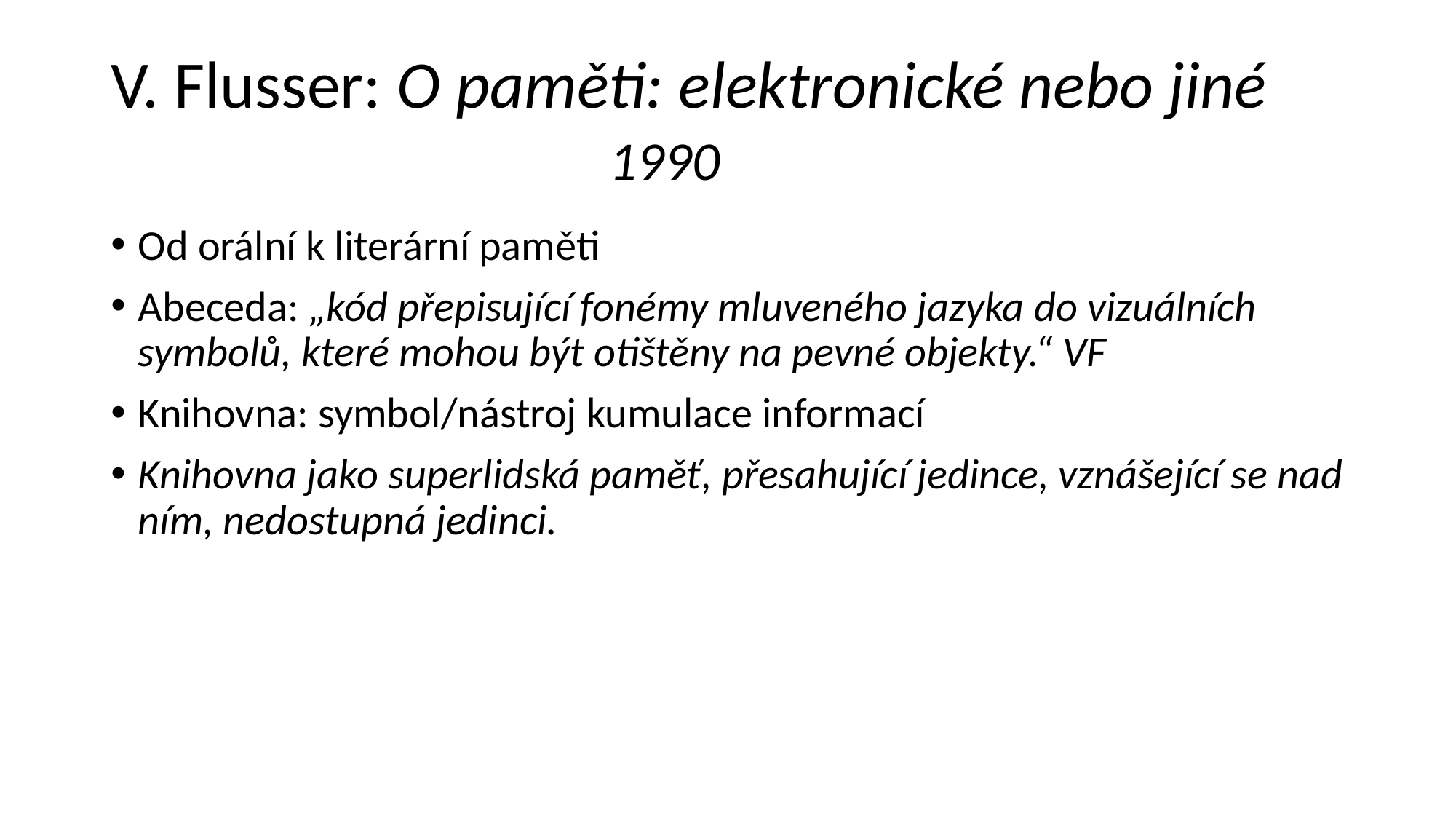

# V. Flusser: O paměti: elektronické nebo jiné                                       1990
Od orální k literární paměti
Abeceda: „kód přepisující fonémy mluveného jazyka do vizuálních symbolů, které mohou být otištěny na pevné objekty.“ VF
Knihovna: symbol/nástroj kumulace informací
Knihovna jako superlidská paměť, přesahující jedince, vznášející se nad ním, nedostupná jedinci.